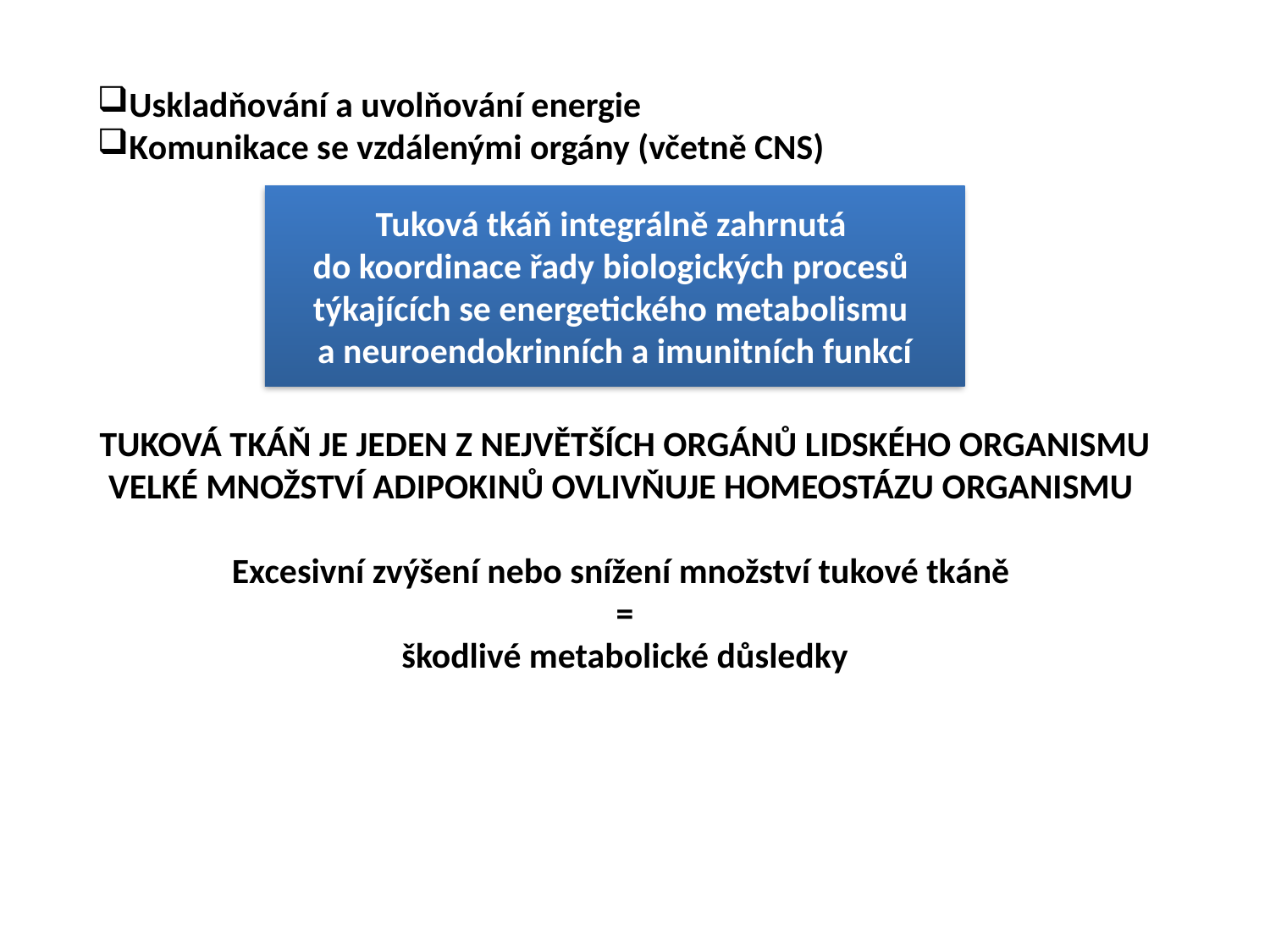

Uskladňování a uvolňování energie
Komunikace se vzdálenými orgány (včetně CNS)

TUKOVÁ TKÁŇ JE JEDEN Z NEJVĚTŠÍCH ORGÁNŮ LIDSKÉHO ORGANISMU
VELKÉ MNOŽSTVÍ ADIPOKINŮ OVLIVŇUJE HOMEOSTÁZU ORGANISMU

Excesivní zvýšení nebo snížení množství tukové tkáně
=
škodlivé metabolické důsledky

Tuková tkáň integrálně zahrnutá
do koordinace řady biologických procesů
týkajících se energetického metabolismu
a neuroendokrinních a imunitních funkcí